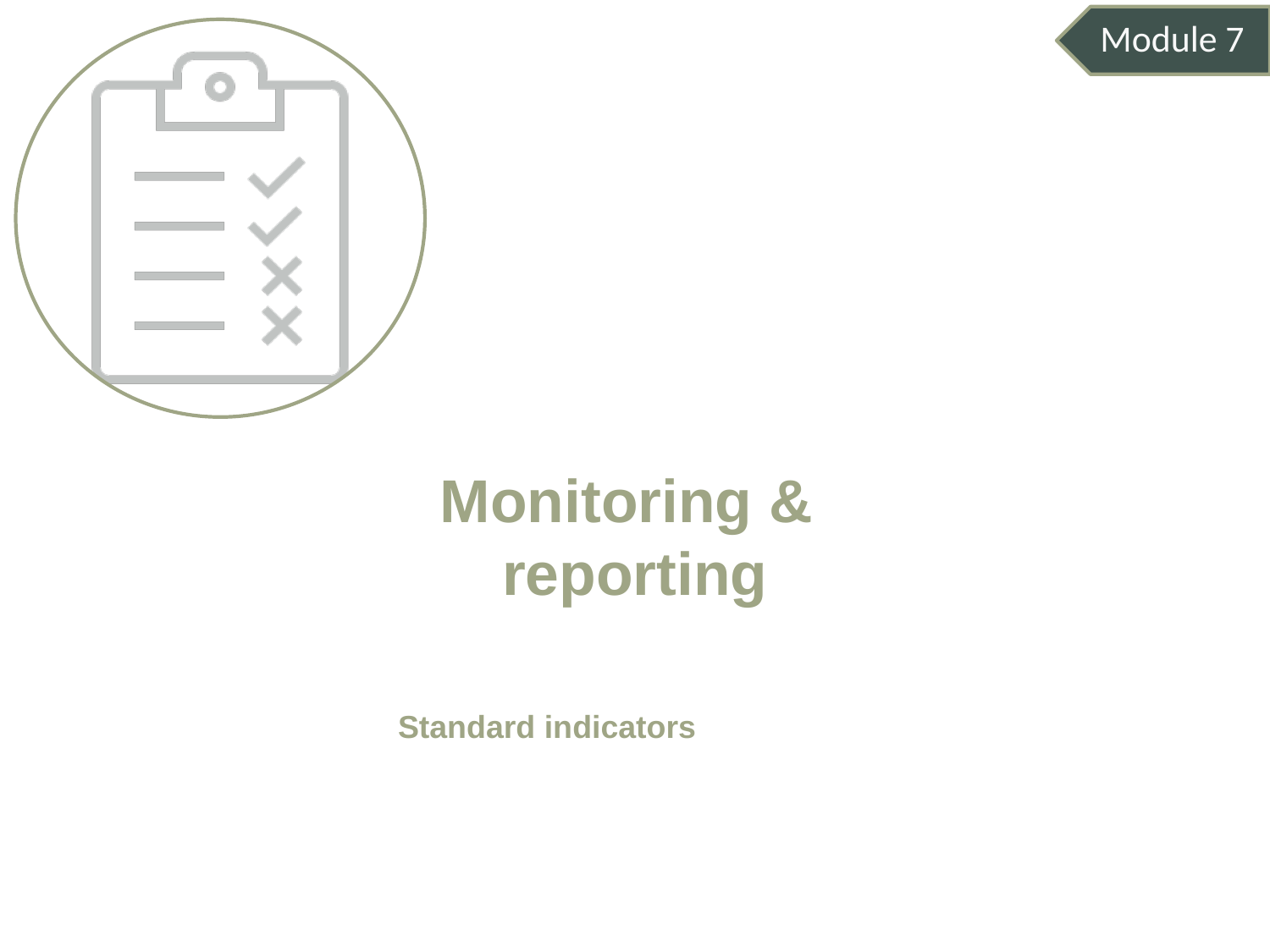

Module 7

# Monitoring & reporting
Standard indicators